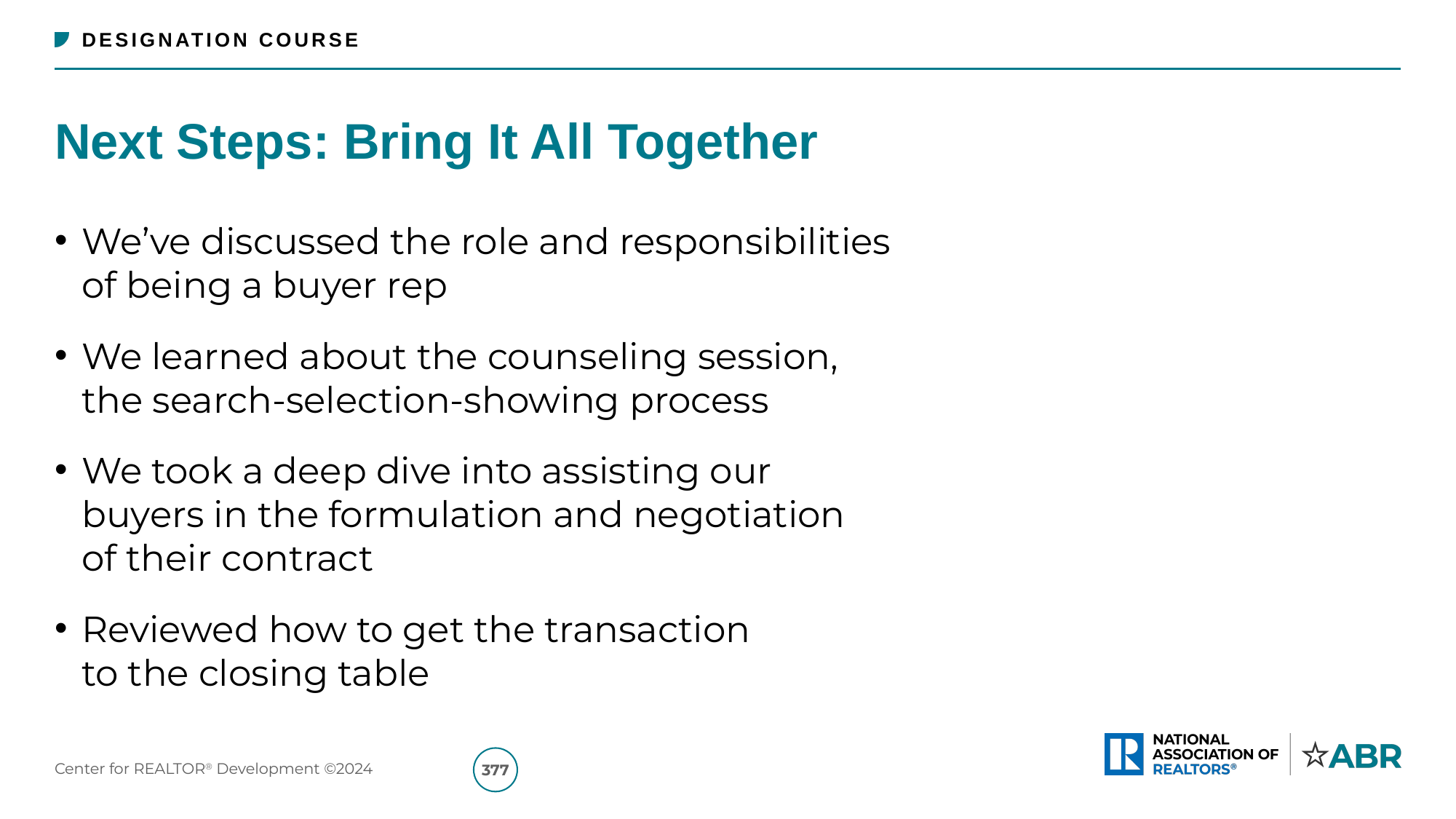

# Next Steps: Bring It All Together
We’ve discussed the role and responsibilities
of being a buyer rep
We learned about the counseling session,
the search-selection-showing process
We took a deep dive into assisting our
buyers in the formulation and negotiation
of their contract
Reviewed how to get the transaction
to the closing table
377
Center for REALTOR® Development ©2024